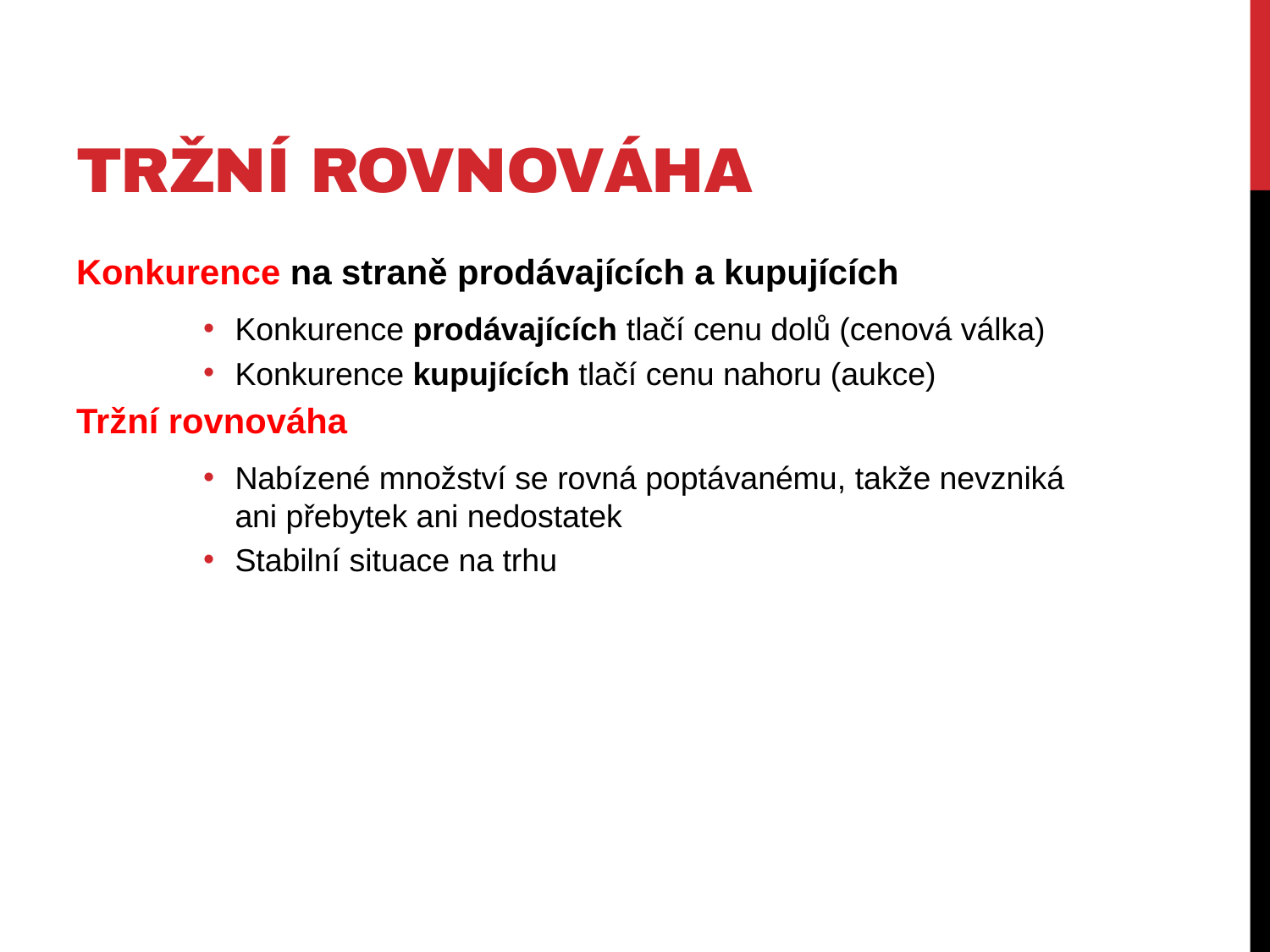

# Tržní rovnováha
Konkurence na straně prodávajících a kupujících
Konkurence prodávajících tlačí cenu dolů (cenová válka)
Konkurence kupujících tlačí cenu nahoru (aukce)
Tržní rovnováha
Nabízené množství se rovná poptávanému, takže nevzniká ani přebytek ani nedostatek
Stabilní situace na trhu